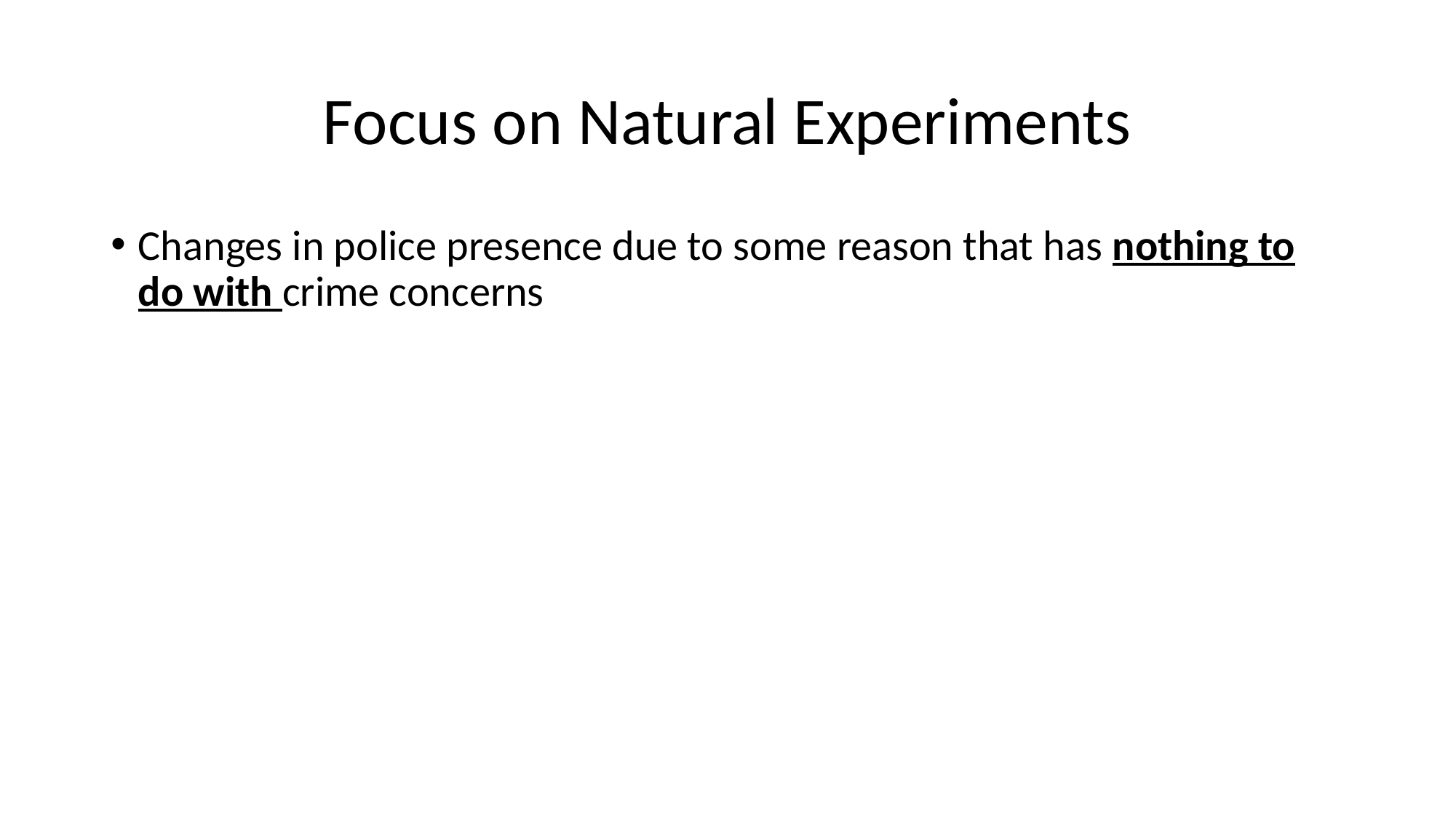

# Focus on Natural Experiments
Changes in police presence due to some reason that has nothing to do with crime concerns